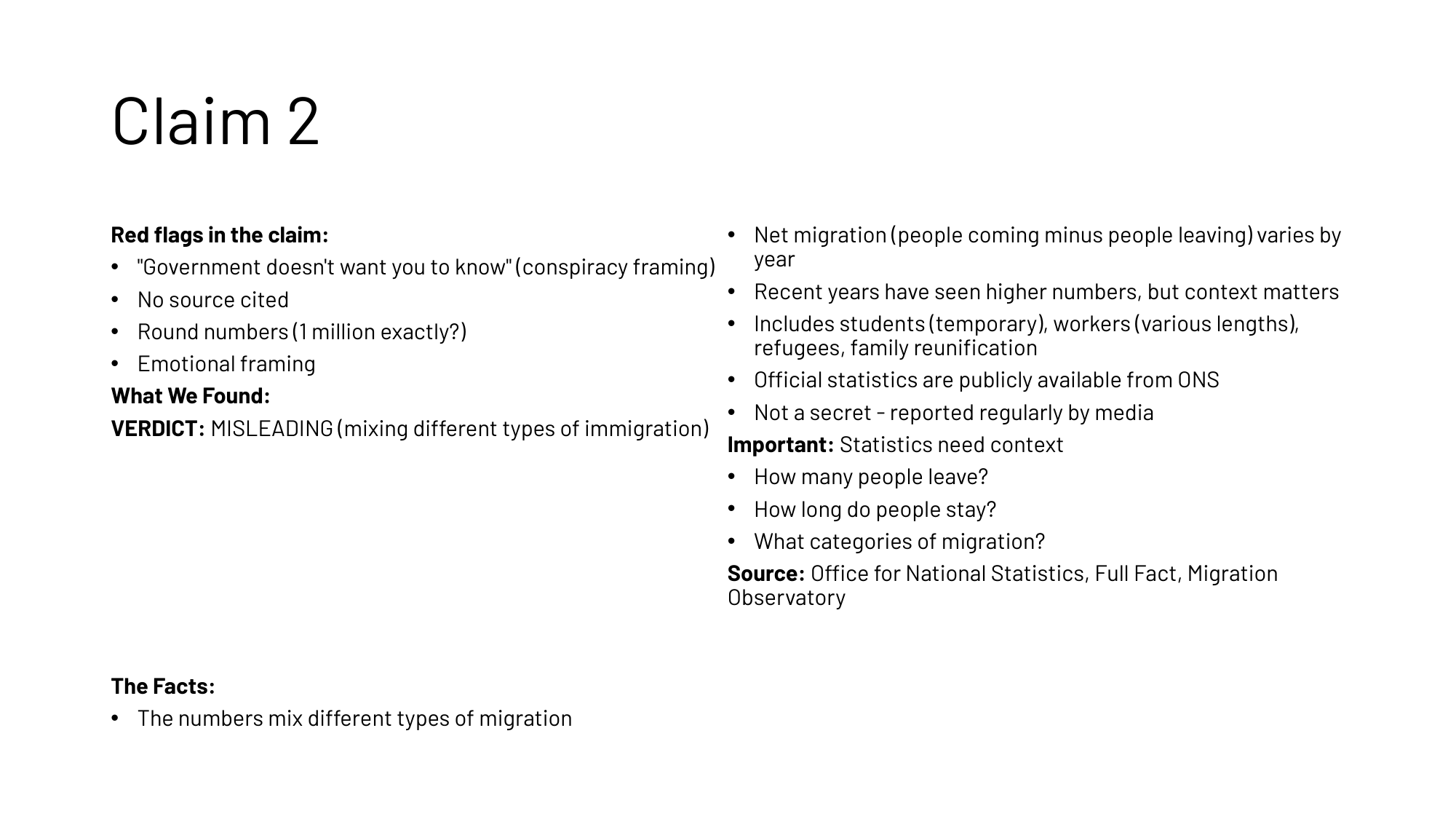

# Claim 2
Red flags in the claim:
"Government doesn't want you to know" (conspiracy framing)
No source cited
Round numbers (1 million exactly?)
Emotional framing
What We Found:
VERDICT: MISLEADING (mixing different types of immigration)

The Facts:
The numbers mix different types of migration
Net migration (people coming minus people leaving) varies by year
Recent years have seen higher numbers, but context matters
Includes students (temporary), workers (various lengths), refugees, family reunification
Official statistics are publicly available from ONS
Not a secret - reported regularly by media
Important: Statistics need context
How many people leave?
How long do people stay?
What categories of migration?
Source: Office for National Statistics, Full Fact, Migration Observatory